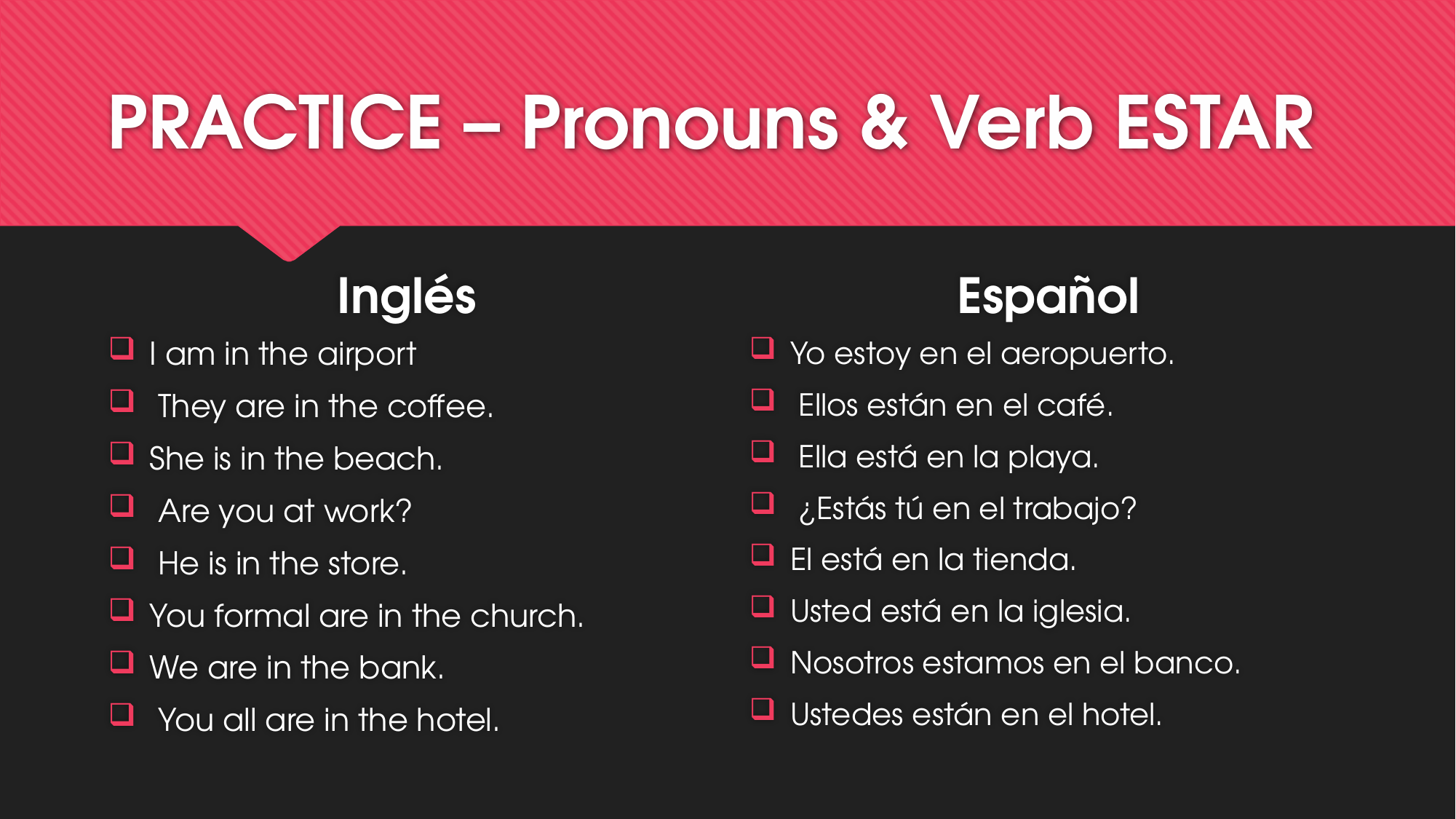

# PRACTICE – Pronouns & Verb ESTAR
Inglés
Español
I am in the airport
 They are in the coffee.
She is in the beach.
 Are you at work?
 He is in the store.
You formal are in the church.
We are in the bank.
 You all are in the hotel.
Yo estoy en el aeropuerto.
 Ellos están en el café.
 Ella está en la playa.
 ¿Estás tú en el trabajo?
El está en la tienda.
Usted está en la iglesia.
Nosotros estamos en el banco.
Ustedes están en el hotel.